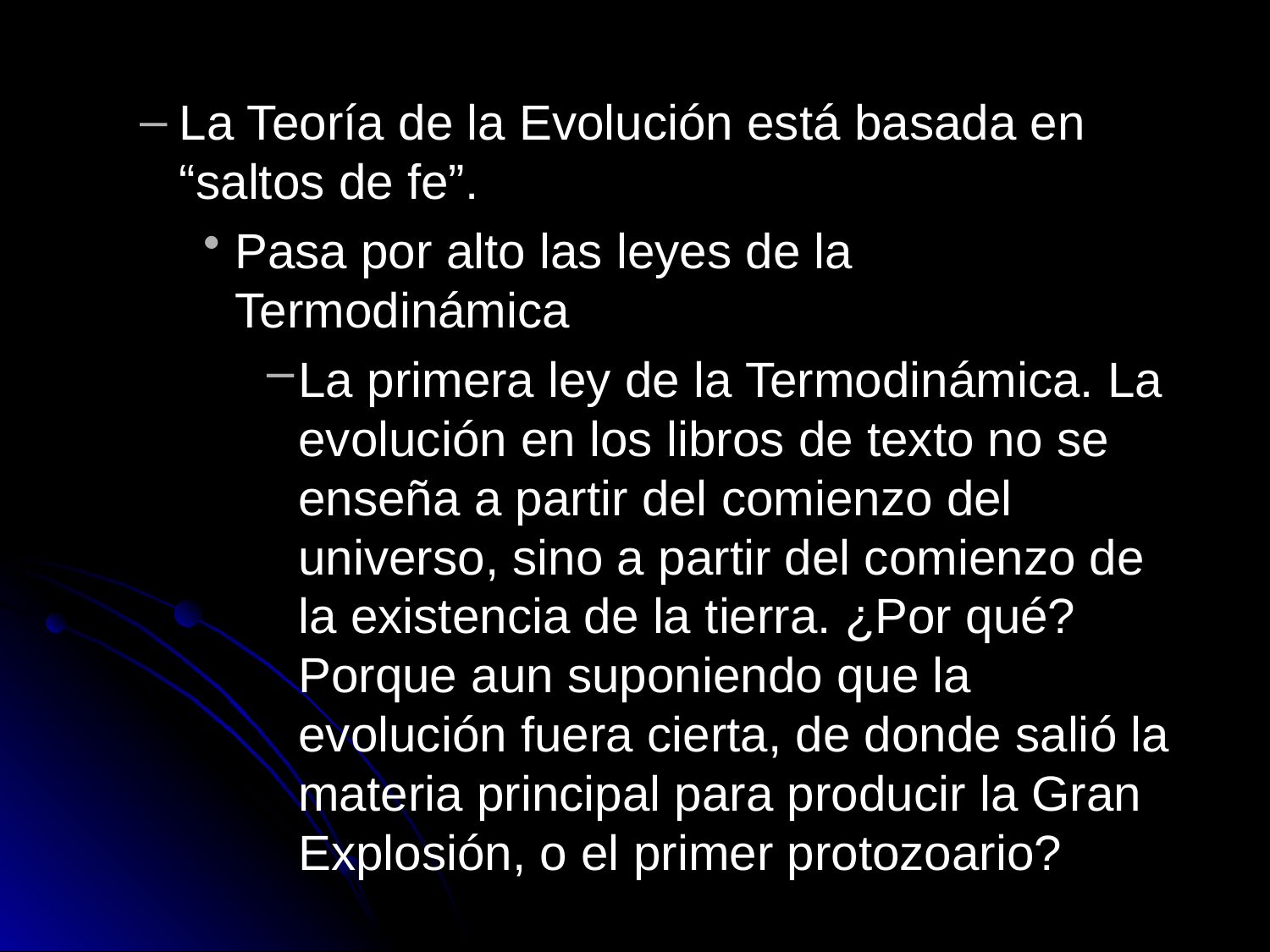

La Teoría de la Evolución está basada en “saltos de fe”.
Pasa por alto las leyes de la Termodinámica
La primera ley de la Termodinámica. La evolución en los libros de texto no se enseña a partir del comienzo del universo, sino a partir del comienzo de la existencia de la tierra. ¿Por qué? Porque aun suponiendo que la evolución fuera cierta, de donde salió la materia principal para producir la Gran Explosión, o el primer protozoario?